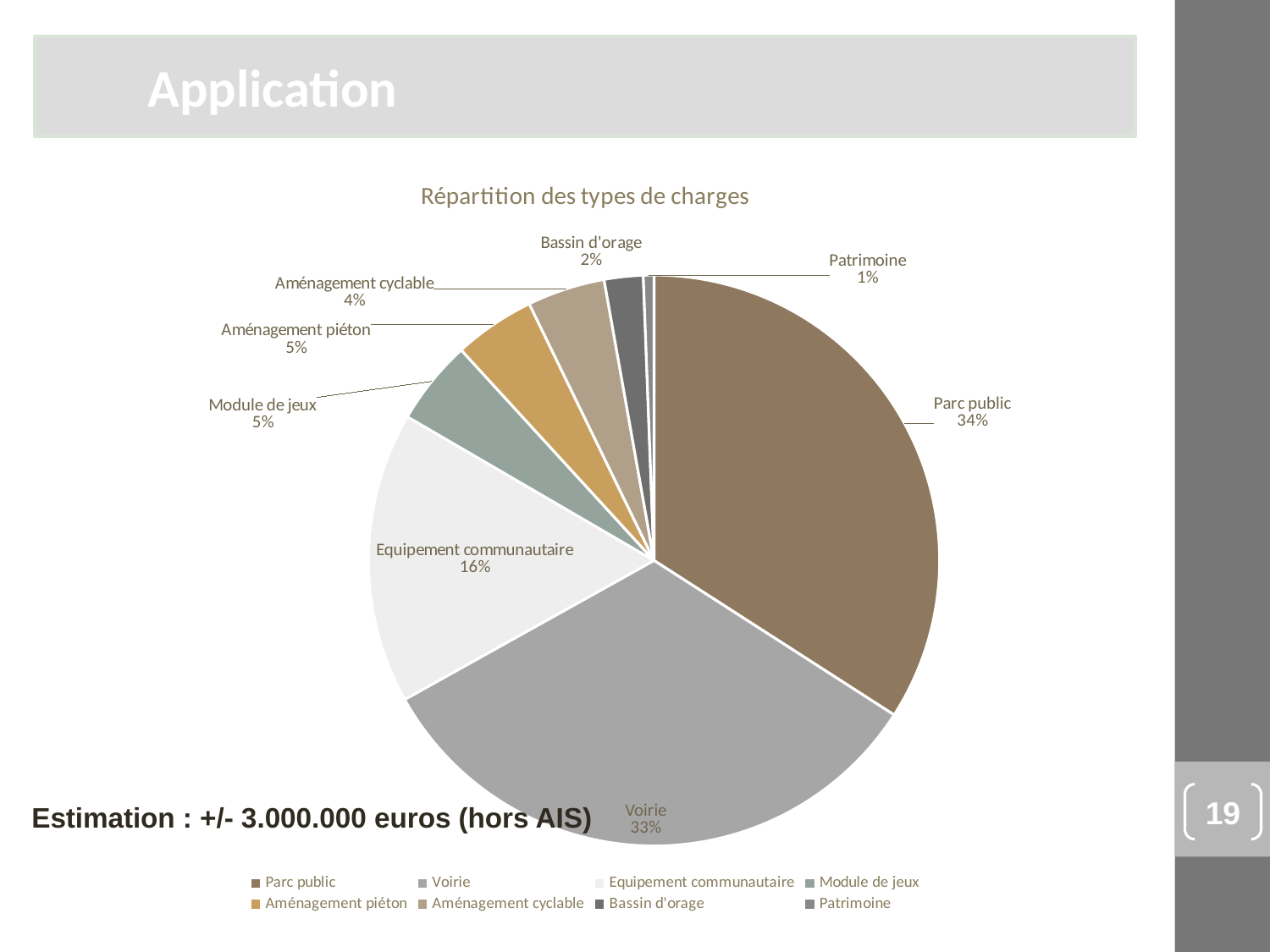

Application

### Chart: Répartition des types de charges

| Category |  |
|---|---|
| Parc public | 0.341 |
| Voirie | 0.328 |
| Equipement communautaire | 0.165 |
| Module de jeux | 0.048 |
| Aménagement piéton | 0.046 |
| Aménagement cyclable | 0.044 |
| Bassin d'orage | 0.022 |
| Patrimoine | 0.006 |
19
Estimation : +/- 3.000.000 euros (hors AIS)